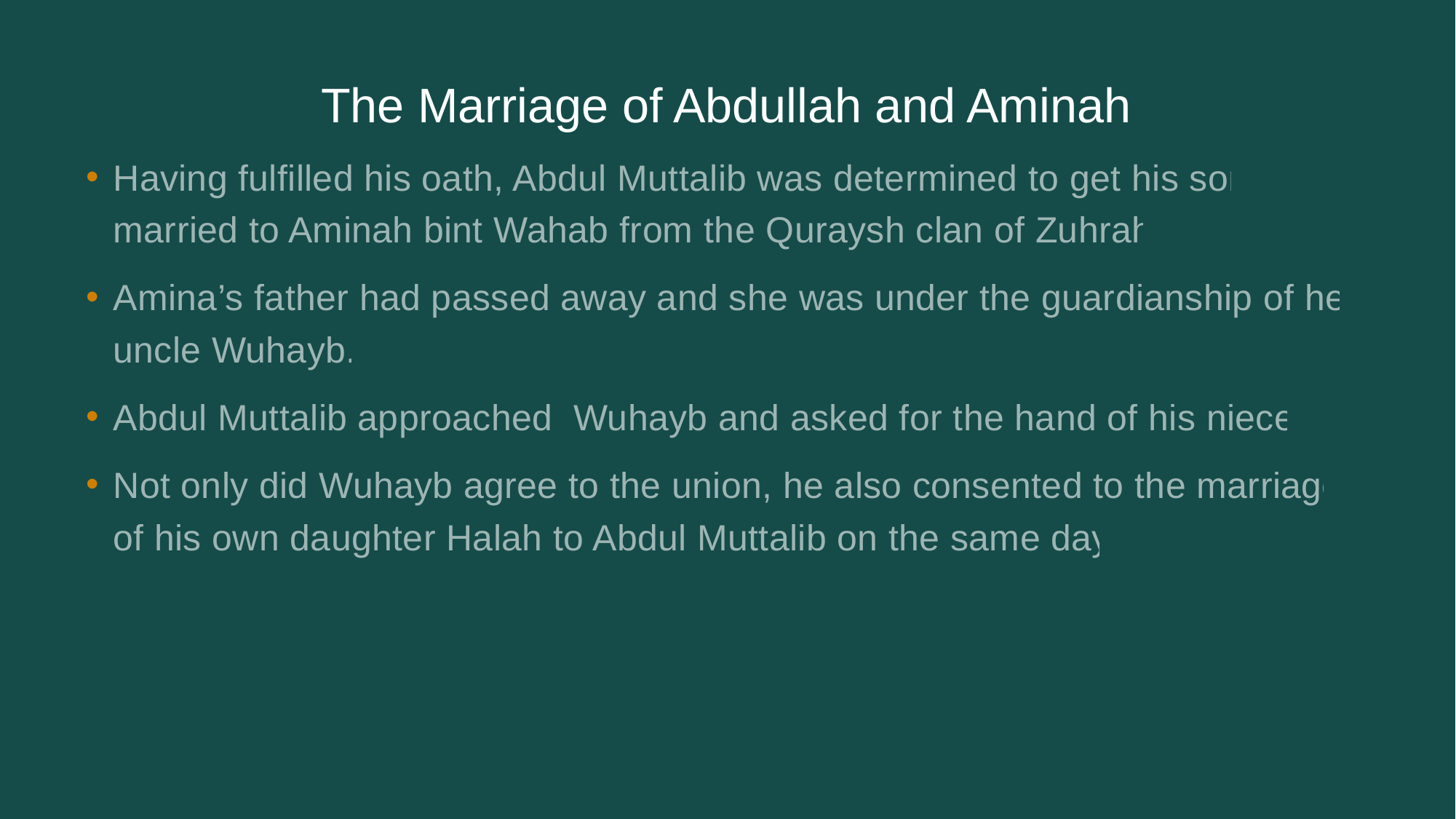

# The Marriage of Abdullah and Aminah
Having fulfilled his oath, Abdul Muttalib was determined to get his son married to Aminah bint Wahab from the Quraysh clan of Zuhrah.
Amina’s father had passed away and she was under the guardianship of her uncle Wuhayb.
Abdul Muttalib approached  Wuhayb and asked for the hand of his niece.
Not only did Wuhayb agree to the union, he also consented to the marriage of his own daughter Halah to Abdul Muttalib on the same day.